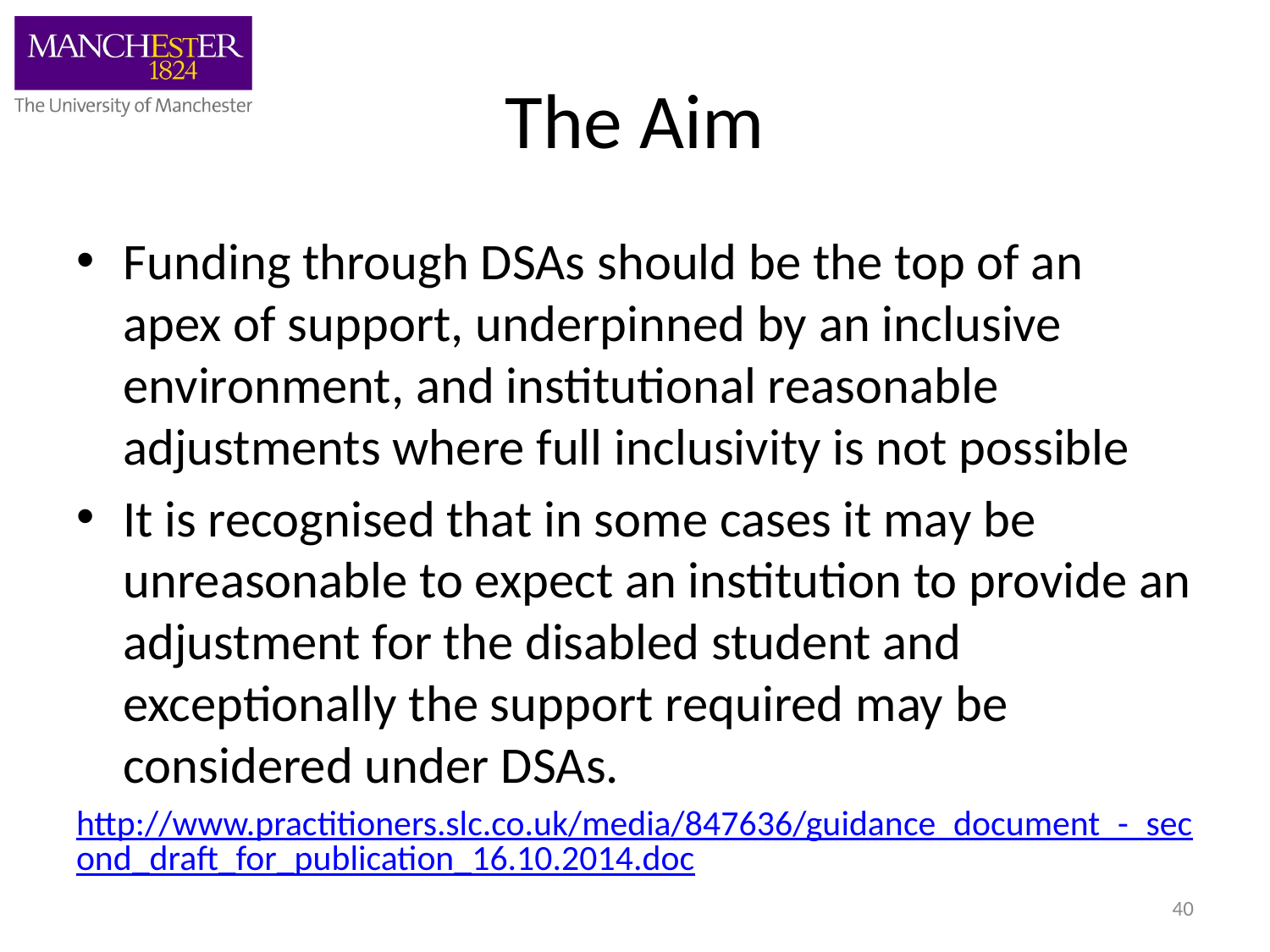

# The Aim
Funding through DSAs should be the top of an apex of support, underpinned by an inclusive environment, and institutional reasonable adjustments where full inclusivity is not possible
It is recognised that in some cases it may be unreasonable to expect an institution to provide an adjustment for the disabled student and exceptionally the support required may be considered under DSAs.
http://www.practitioners.slc.co.uk/media/847636/guidance_document_-_second_draft_for_publication_16.10.2014.doc
40